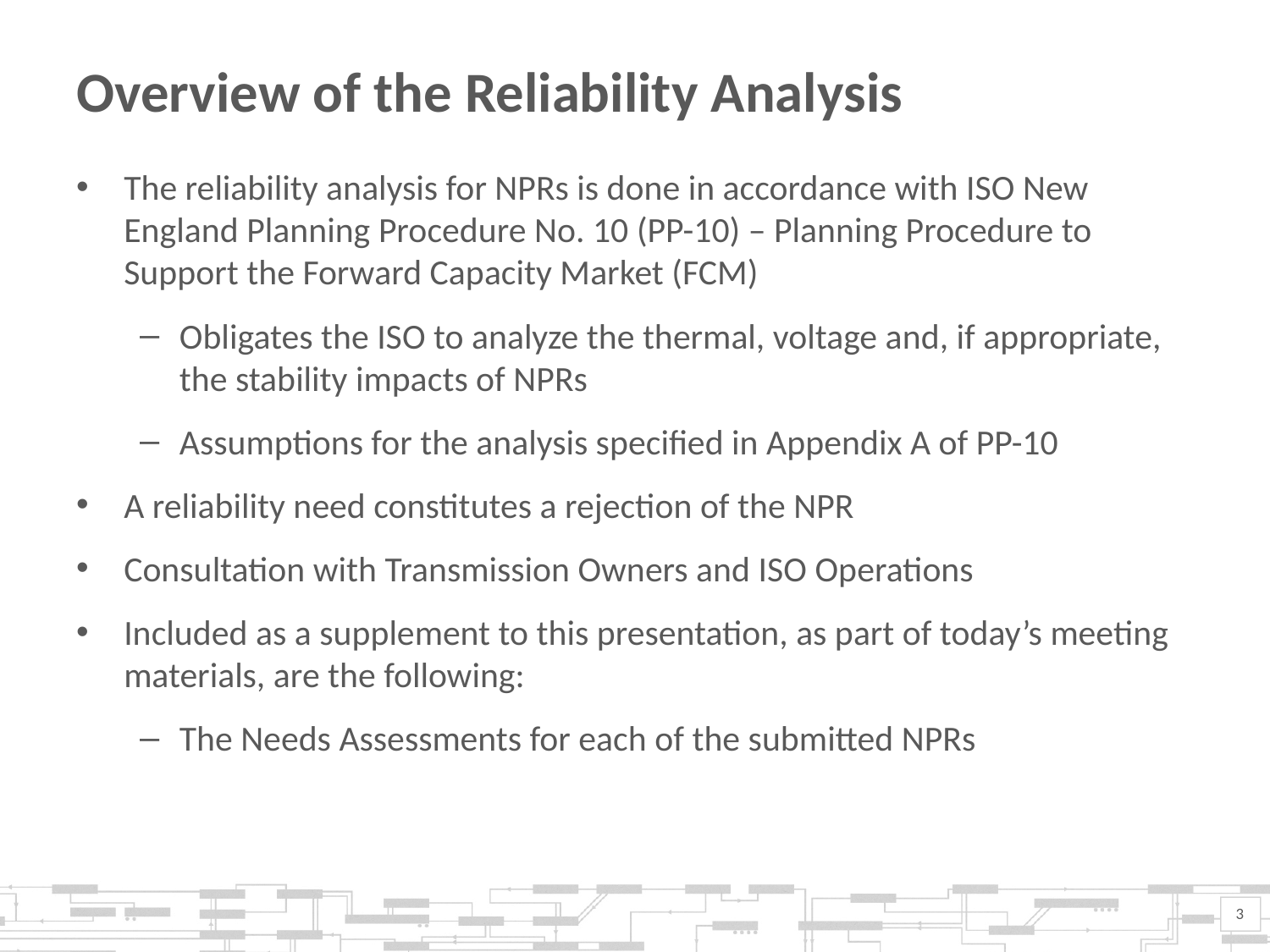

# Overview of the Reliability Analysis
The reliability analysis for NPRs is done in accordance with ISO New England Planning Procedure No. 10 (PP-10) – Planning Procedure to Support the Forward Capacity Market (FCM)
Obligates the ISO to analyze the thermal, voltage and, if appropriate, the stability impacts of NPRs
Assumptions for the analysis specified in Appendix A of PP-10
A reliability need constitutes a rejection of the NPR
Consultation with Transmission Owners and ISO Operations
Included as a supplement to this presentation, as part of today’s meeting materials, are the following:
The Needs Assessments for each of the submitted NPRs

3